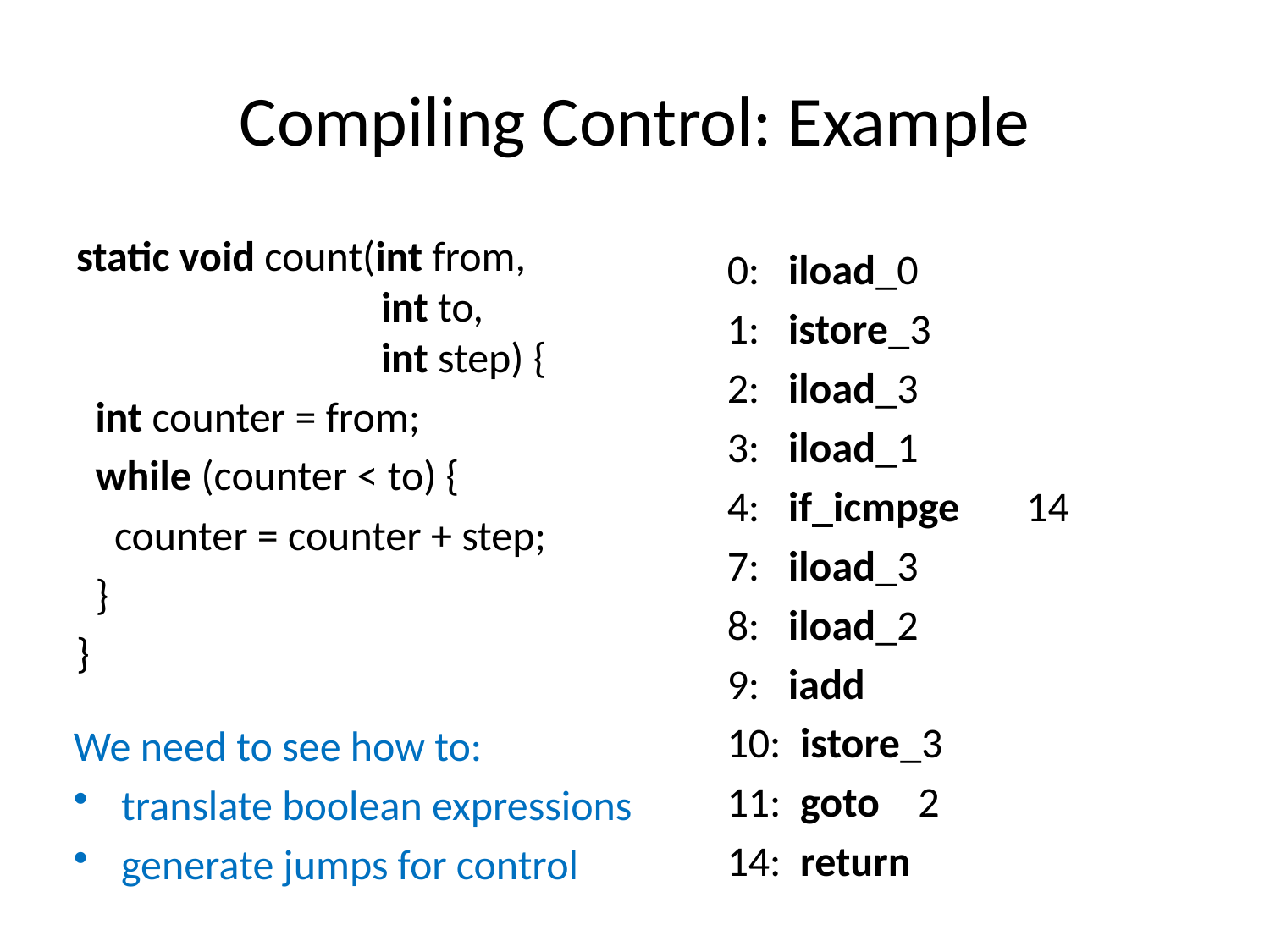

# Compiling Control: Example

   0:   iload_0
   1:   istore_3
   2:   iload_3
   3:   iload_1
   4:   if_icmpge       14
   7:   iload_3
   8:   iload_2
   9:   iadd
   10:  istore_3
   11:  goto    2
   14:  return
static void count(int from,
                                int to,
                                int step) {
  int counter = from;
  while (counter < to) {
    counter = counter + step;
  }
}
We need to see how to:
translate boolean expressions
generate jumps for control